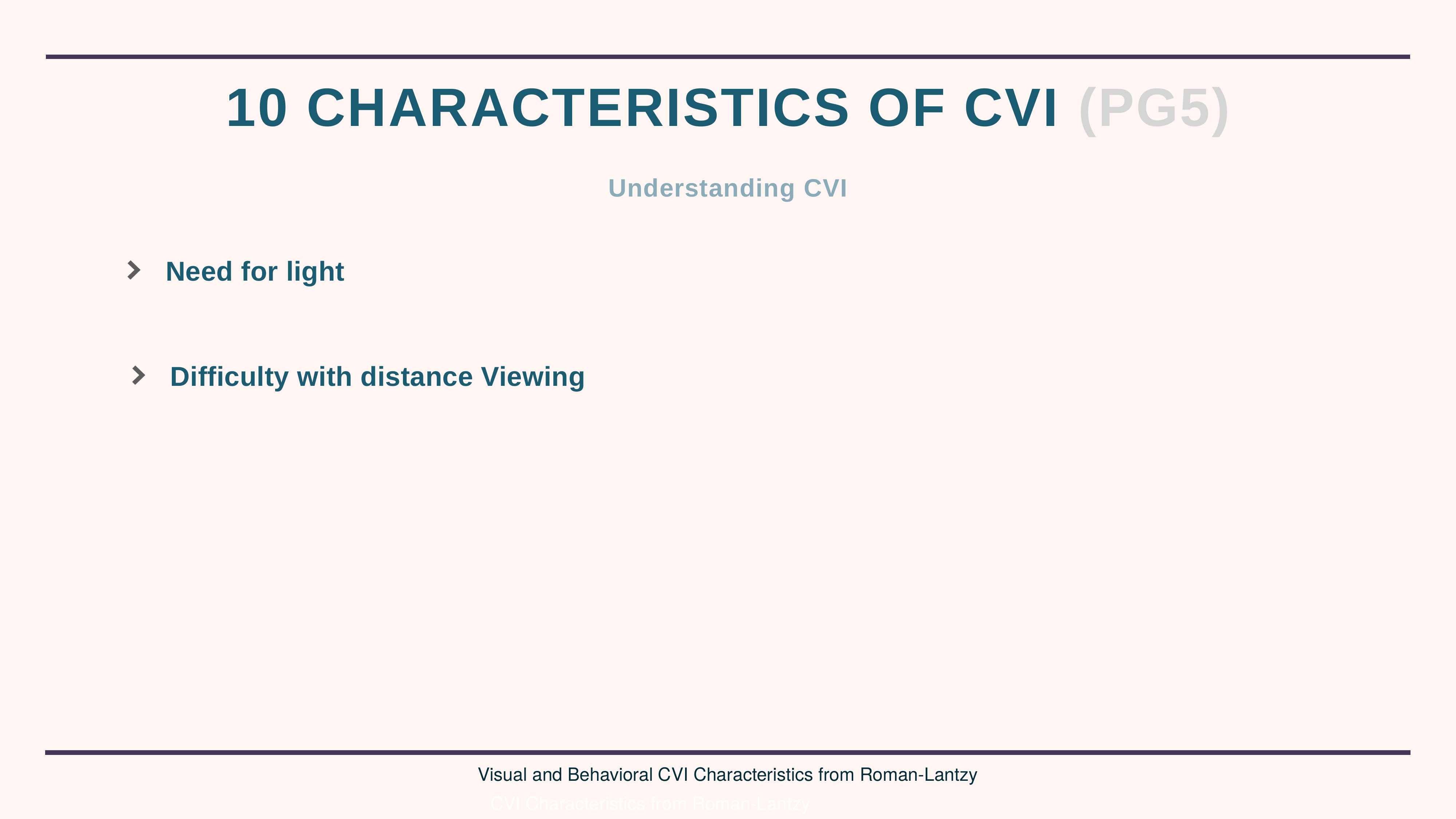

# 10 Characteristics of CVI (pg5)
Understanding CVI
Need for light
Difficulty with distance Viewing
Visual and Behavioral CVI Characteristics from Roman-Lantzy
CVI Characteristics from Roman-Lantzy